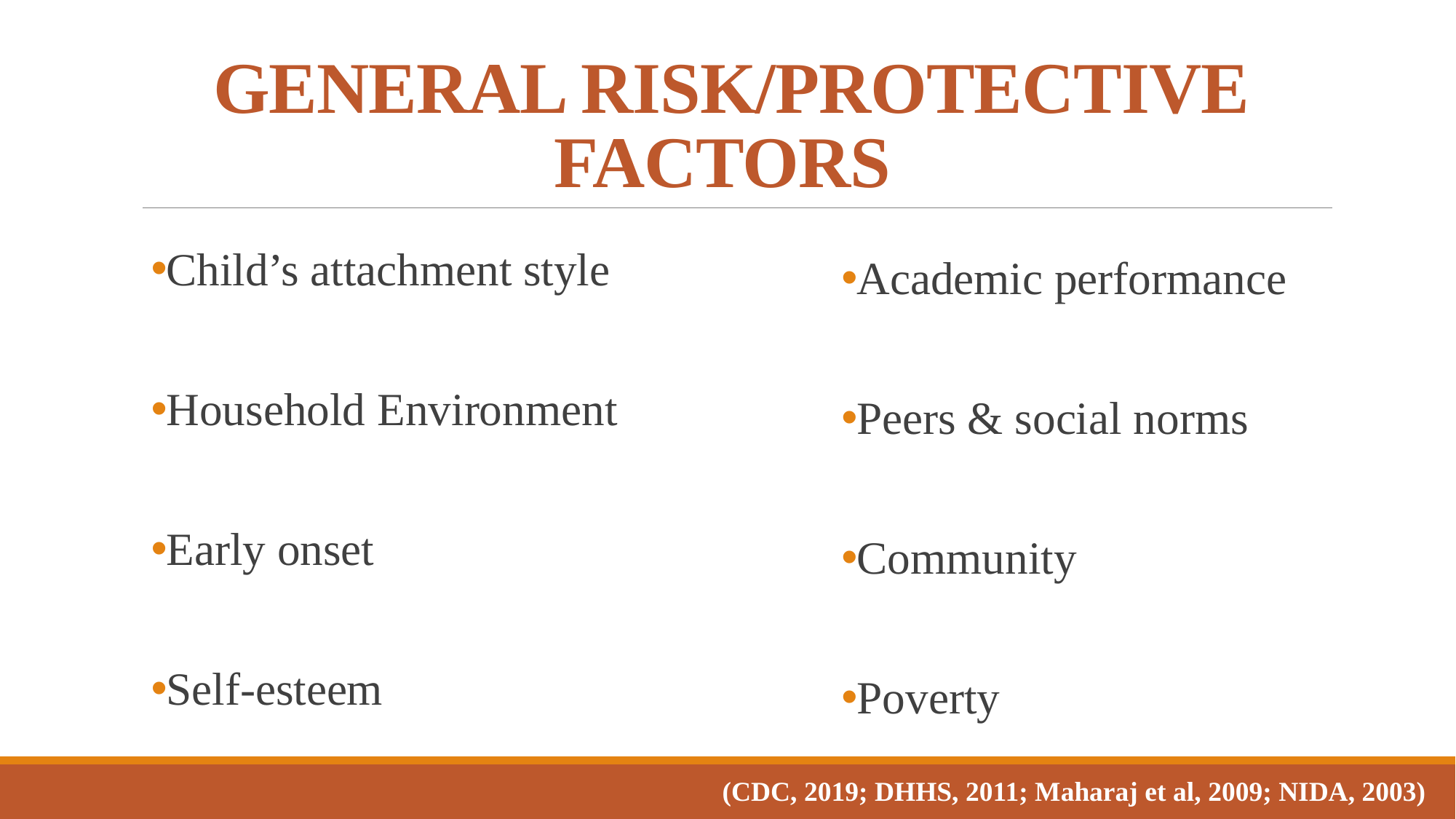

# GENERAL RISK/PROTECTIVE FACTORS
Child’s attachment style

Household Environment

Early onset

Self-esteem
Academic performance

Peers & social norms

Community

Poverty

(CDC, 2019; DHHS, 2011; Maharaj et al, 2009; NIDA, 2003)